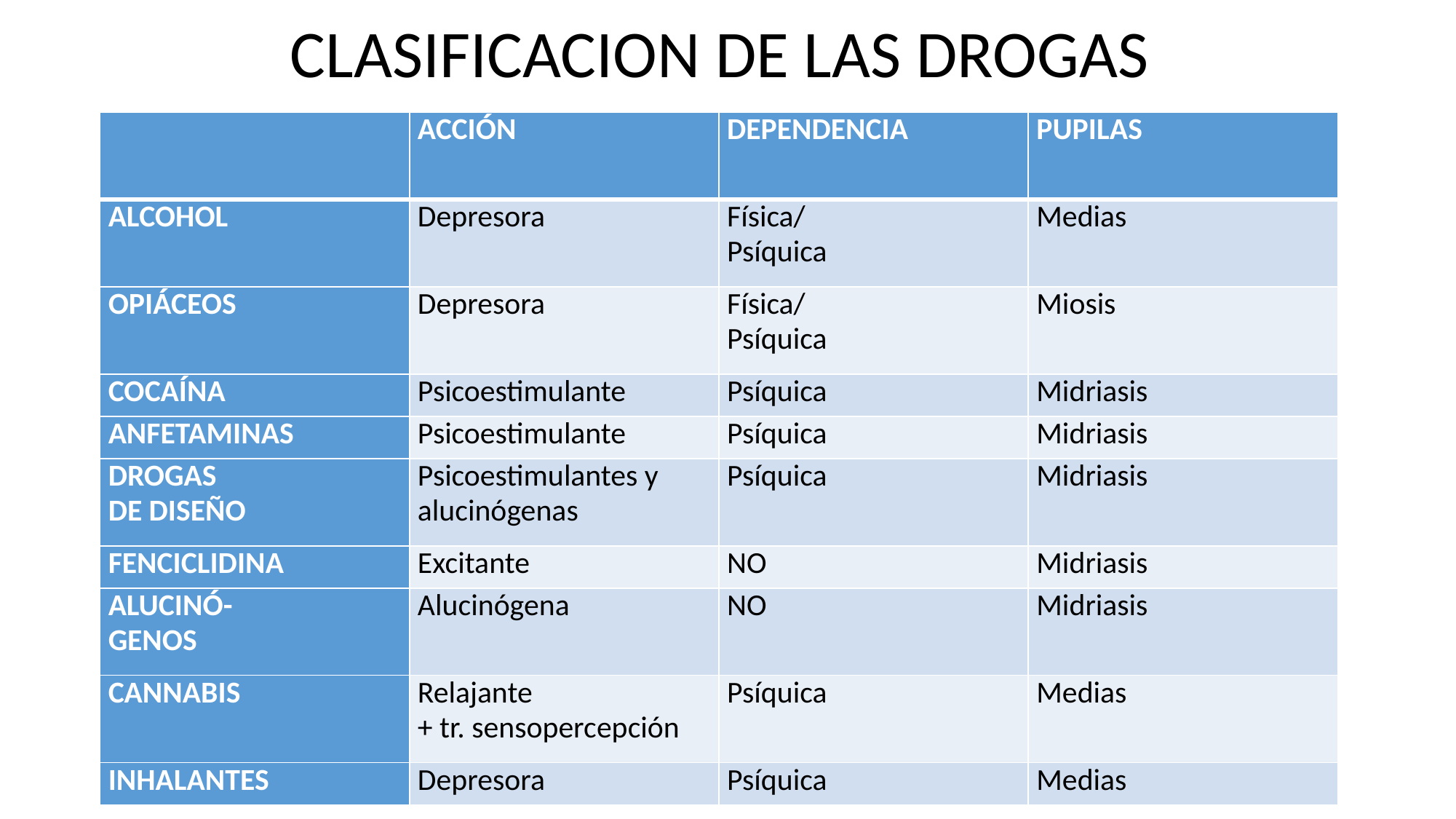

# CLASIFICACION DE LAS DROGAS
|  | ACCIÓN | DEPENDENCIA | PUPILAS |
| --- | --- | --- | --- |
| ALCOHOL | Depresora | Física/ Psíquica | Medias |
| OPIÁCEOS | Depresora | Física/ Psíquica | Miosis |
| COCAÍNA | Psicoestimulante | Psíquica | Midriasis |
| ANFETAMINAS | Psicoestimulante | Psíquica | Midriasis |
| DROGAS DE DISEÑO | Psicoestimulantes y alucinógenas | Psíquica | Midriasis |
| FENCICLIDINA | Excitante | NO | Midriasis |
| ALUCINÓ- GENOS | Alucinógena | NO | Midriasis |
| CANNABIS | Relajante + tr. sensopercepción | Psíquica | Medias |
| INHALANTES | Depresora | Psíquica | Medias |